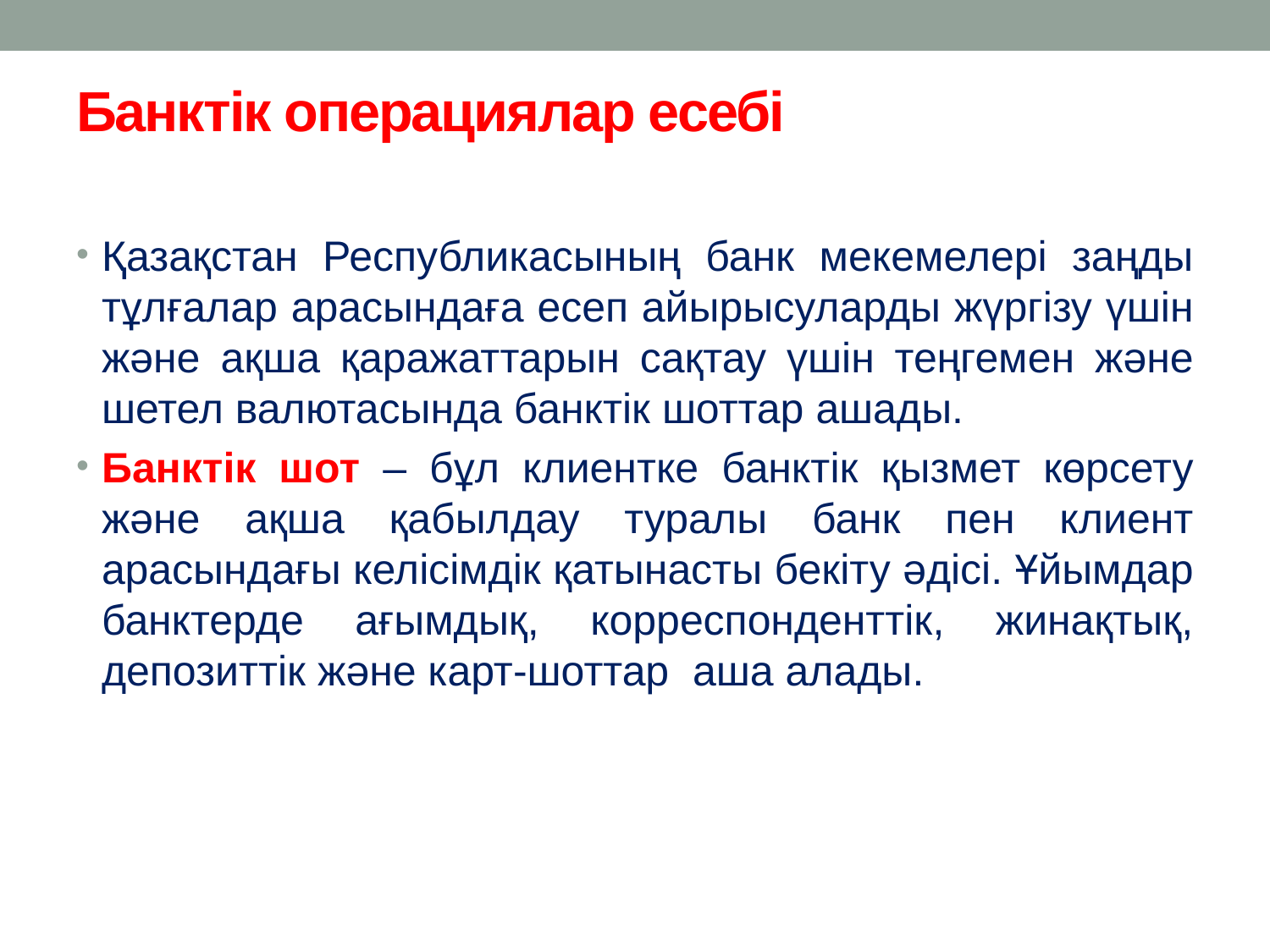

# Банктік операциялар есебі
Қазақстан Республикасының банк мекемелері заңды тұлғалар арасындаға есеп айырысуларды жүргізу үшін және ақша қаражаттарын сақтау үшін теңгемен және шетел валютасында банктік шоттар ашады.
Банктік шот – бұл клиентке банктік қызмет көрсету және ақша қабылдау туралы банк пен клиент арасындағы келісімдік қатынасты бекіту әдісі. Ұйымдар банктерде ағымдық, корреспонденттік, жинақтық, депозиттік және карт-шоттар  аша алады.